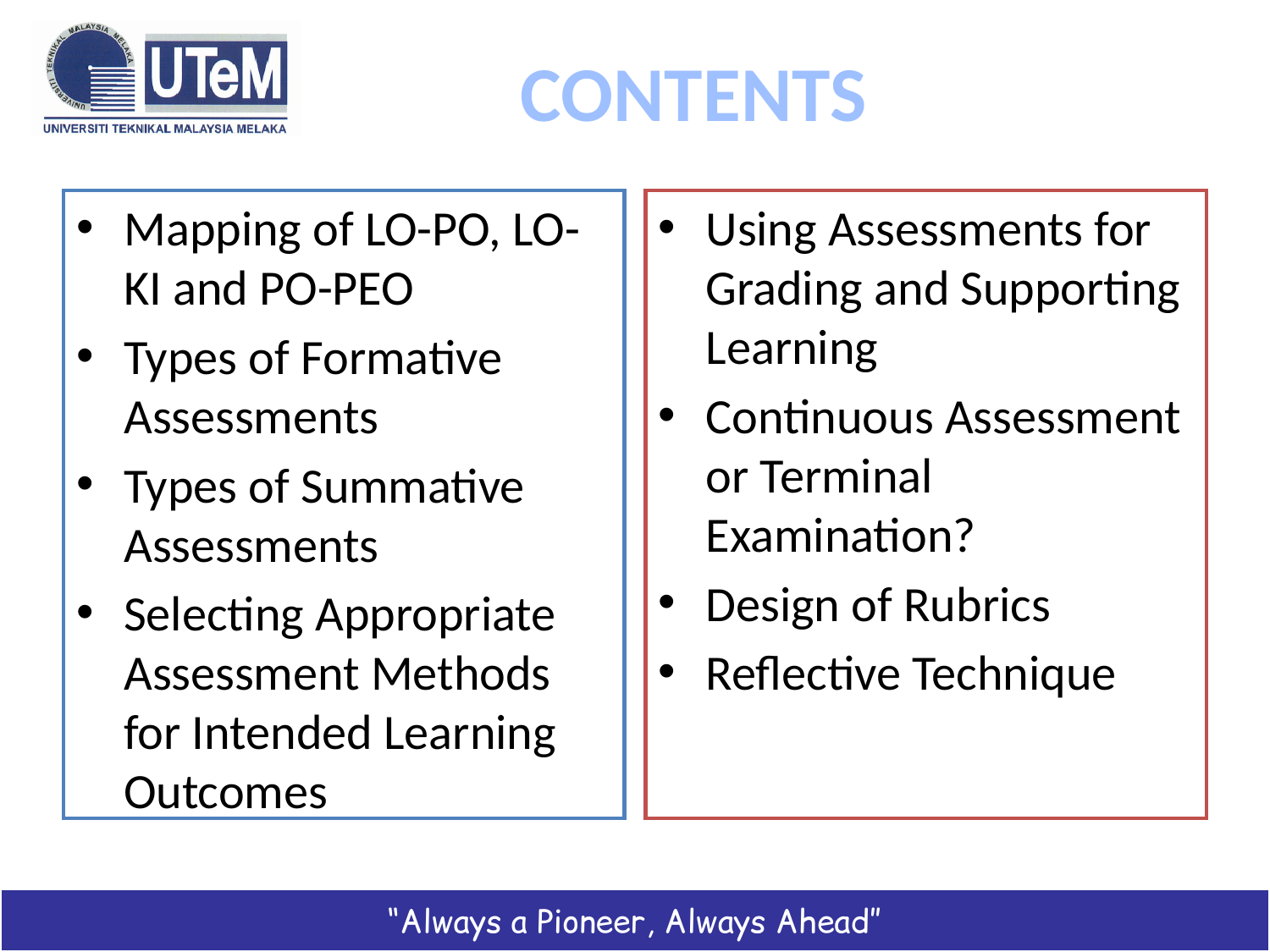

# CONTENTS
Mapping of LO-PO, LO-KI and PO-PEO
Types of Formative Assessments
Types of Summative Assessments
Selecting Appropriate Assessment Methods for Intended Learning Outcomes

Using Assessments for Grading and Supporting Learning
Continuous Assessment or Terminal Examination?
Design of Rubrics
Reflective Technique